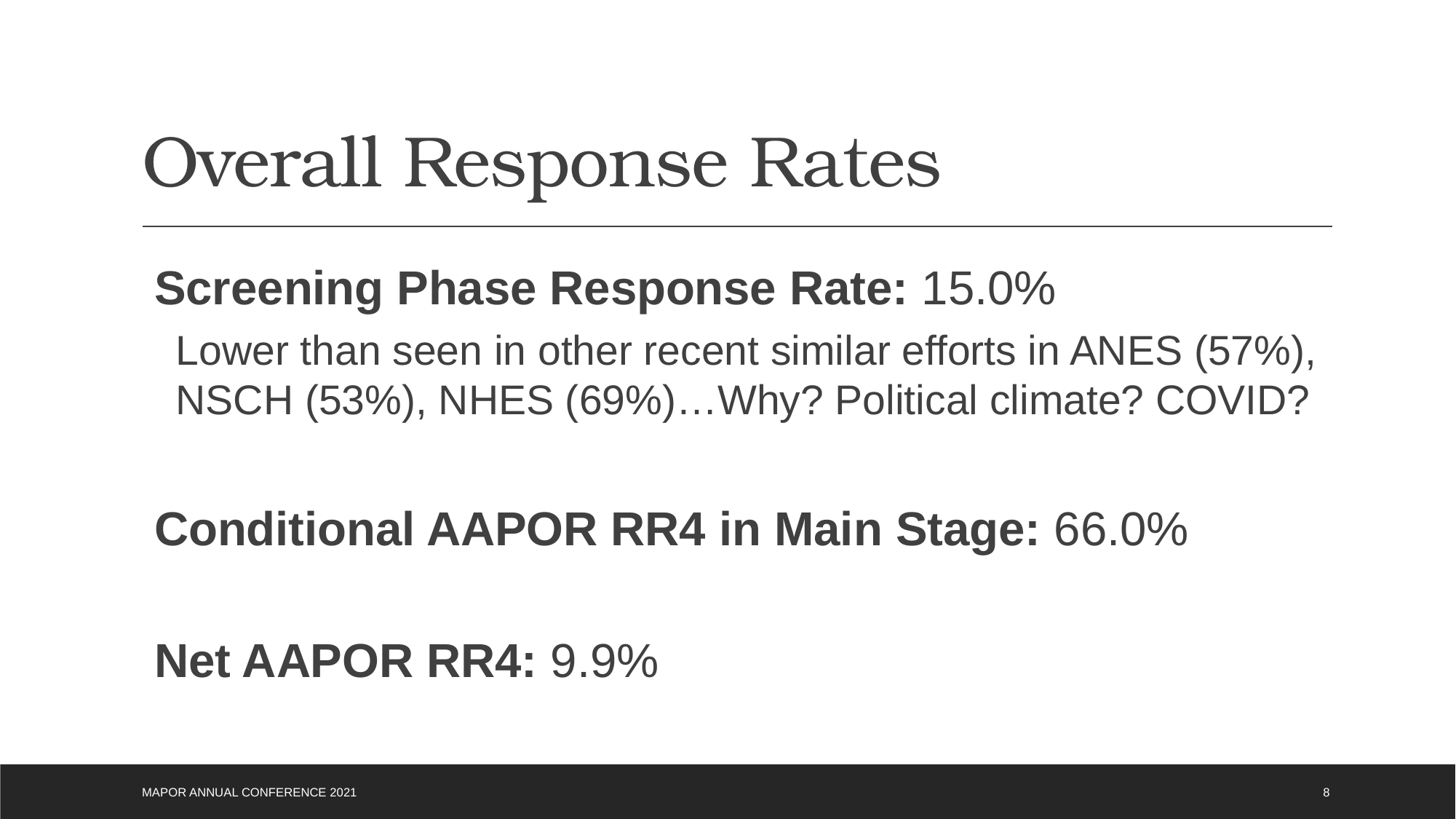

# Overall Response Rates
Screening Phase Response Rate: 15.0%
Lower than seen in other recent similar efforts in ANES (57%), NSCH (53%), NHES (69%)…Why? Political climate? COVID?

Conditional AAPOR RR4 in Main Stage: 66.0%

Net AAPOR RR4: 9.9%
MAPOR Annual Conference 2021
8